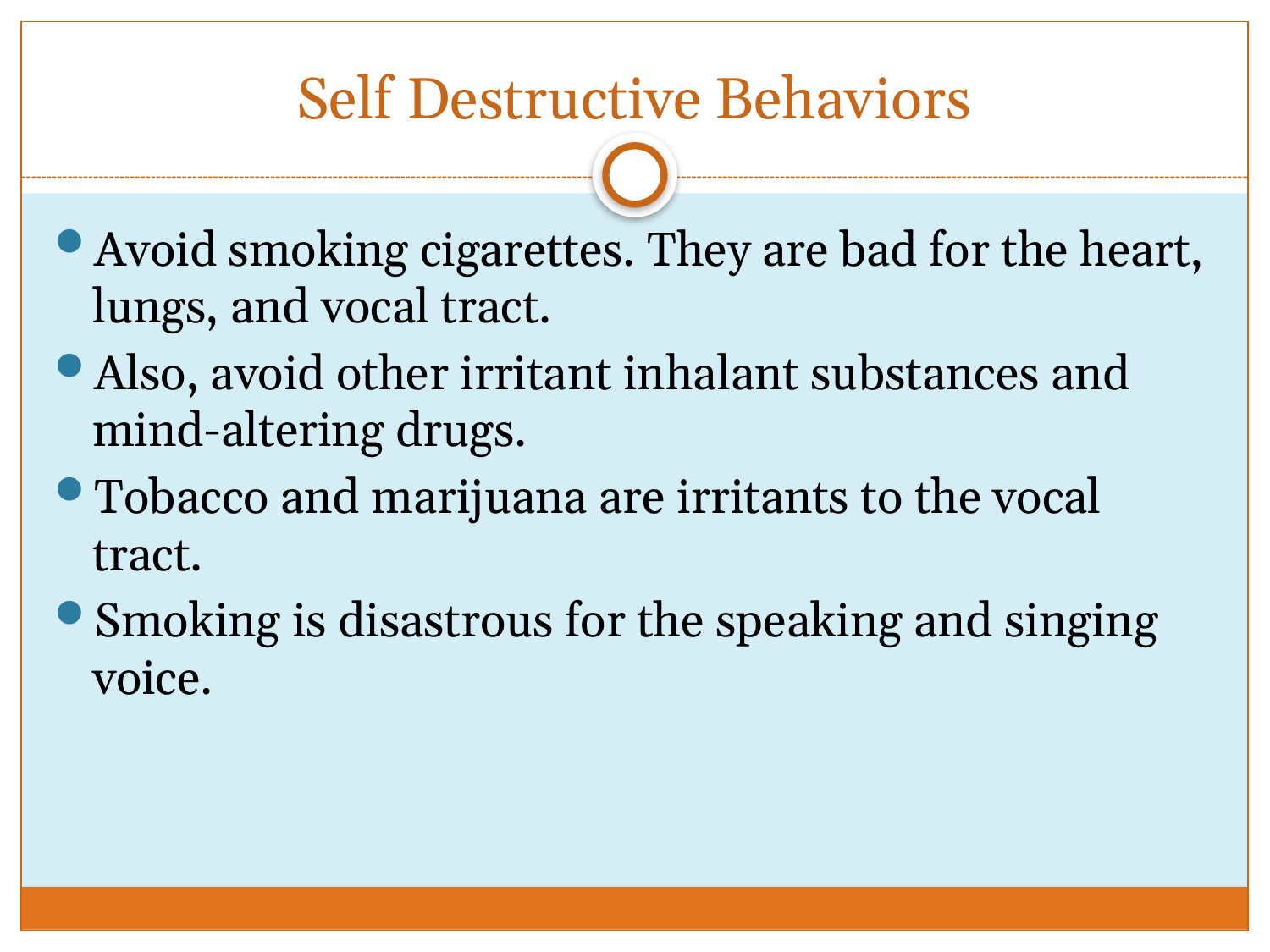

# Self Destructive Behaviors
Avoid smoking cigarettes. They are bad for the heart, lungs, and vocal tract.
Also, avoid other irritant inhalant substances and mind-altering drugs.
Tobacco and marijuana are irritants to the vocal tract.
Smoking is disastrous for the speaking and singing voice.